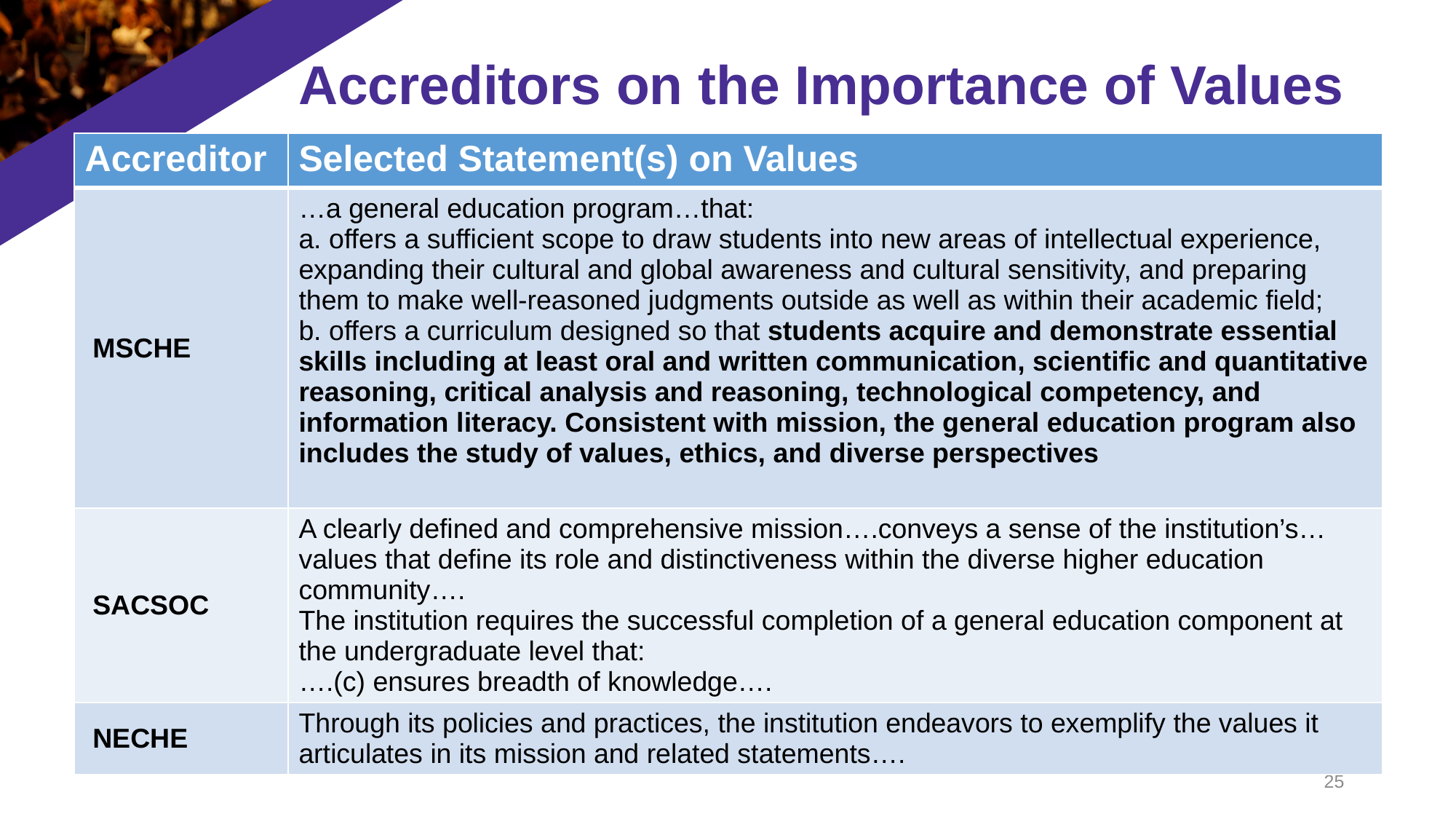

# Accreditors on the Importance of Values
| Accreditor | Selected Statement(s) on Values |
| --- | --- |
| MSCHE | …a general education program…that: a. offers a sufficient scope to draw students into new areas of intellectual experience, expanding their cultural and global awareness and cultural sensitivity, and preparing them to make well-reasoned judgments outside as well as within their academic field; b. offers a curriculum designed so that students acquire and demonstrate essential skills including at least oral and written communication, scientific and quantitative reasoning, critical analysis and reasoning, technological competency, and information literacy. Consistent with mission, the general education program also includes the study of values, ethics, and diverse perspectives |
| SACSOC | A clearly defined and comprehensive mission….conveys a sense of the institution’s…values that define its role and distinctiveness within the diverse higher education community…. The institution requires the successful completion of a general education component at the undergraduate level that: ….(c) ensures breadth of knowledge…. |
| NECHE | Through its policies and practices, the institution endeavors to exemplify the values it articulates in its mission and related statements…. |
25